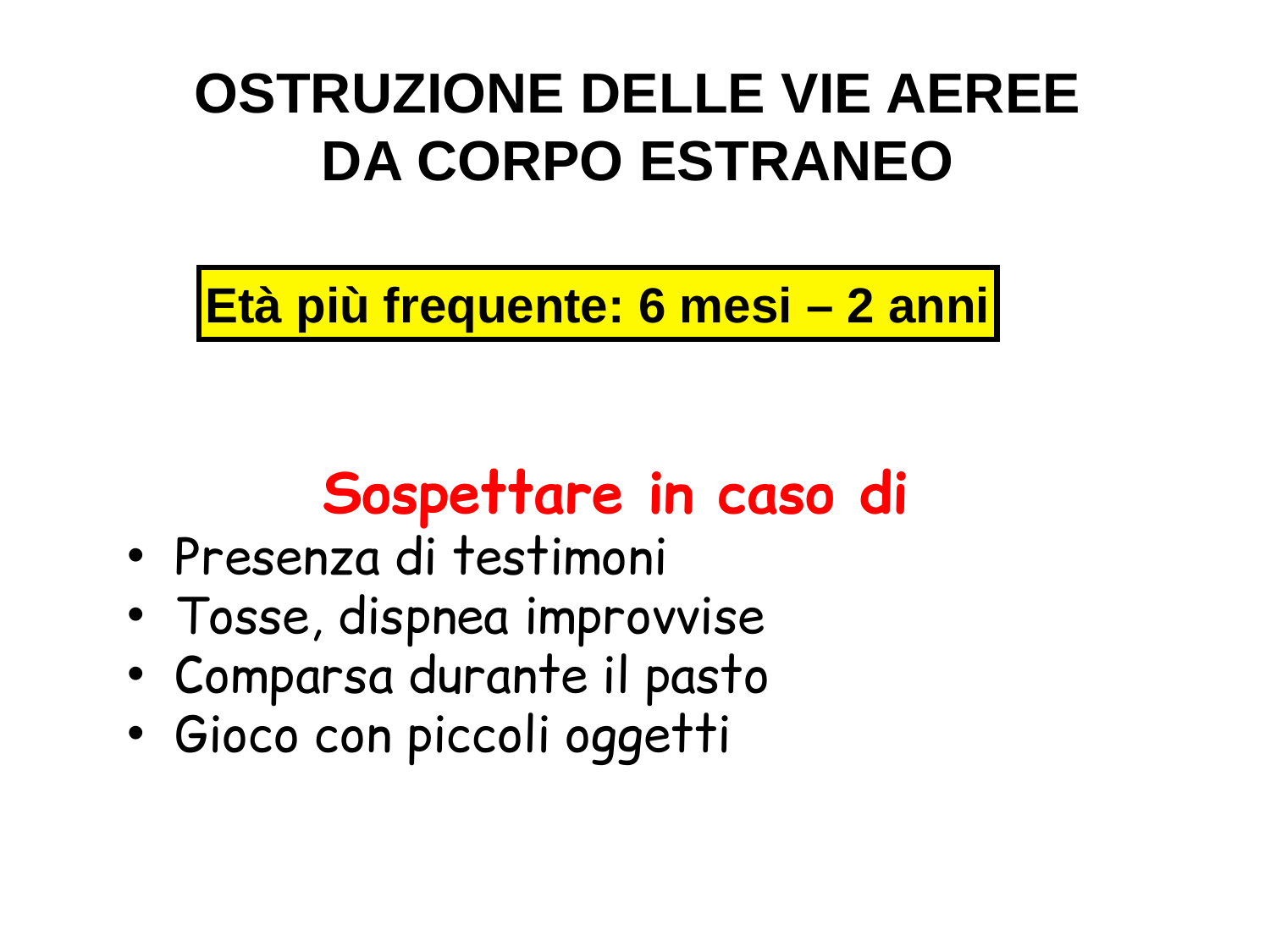

OSTRUZIONE DELLE VIE AEREE DA CORPO ESTRANEO
Età più frequente: 6 mesi – 2 anni
Sospettare in caso di
Presenza di testimoni
Tosse, dispnea improvvise
Comparsa durante il pasto
Gioco con piccoli oggetti